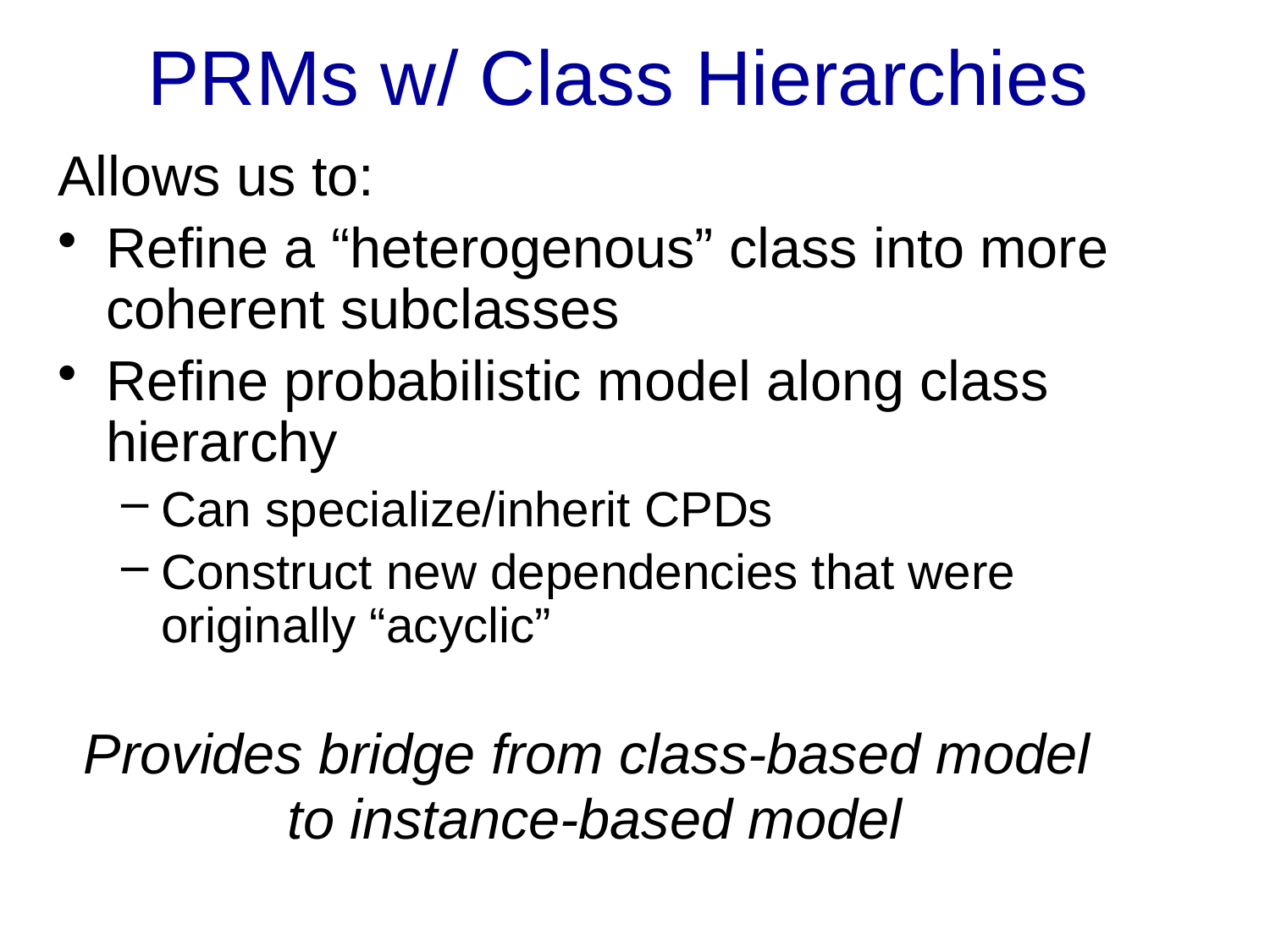

# PRMs w/ Class Hierarchies
Allows us to:
Refine a “heterogenous” class into more coherent subclasses
Refine probabilistic model along class hierarchy
Can specialize/inherit CPDs
Construct new dependencies that were originally “acyclic”
Provides bridge from class-based model
to instance-based model